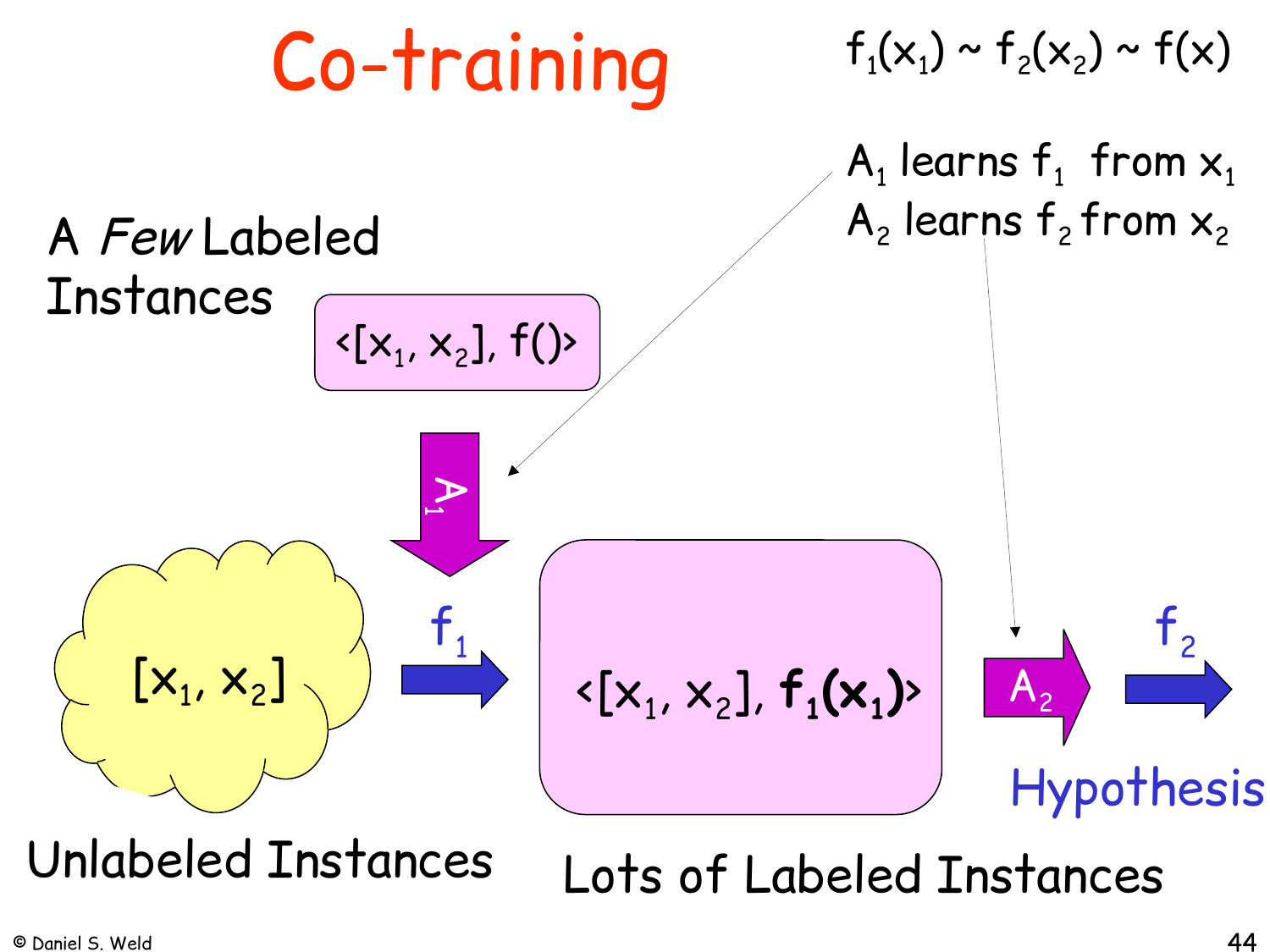

# Co-training
f1(x1) ~ f2(x2) ~ f(x)

A1 learns f1  from x1
A2 learns f2 from x2

A Few Labeled
Instances

<[x1, x2], f()>
A1

f1
f2
A2
[x1, x2]

<[x1, x2], f1(x1)>

Hypothesis
Unlabeled Instances
Lots of Labeled Instances
44
© Daniel S. Weld